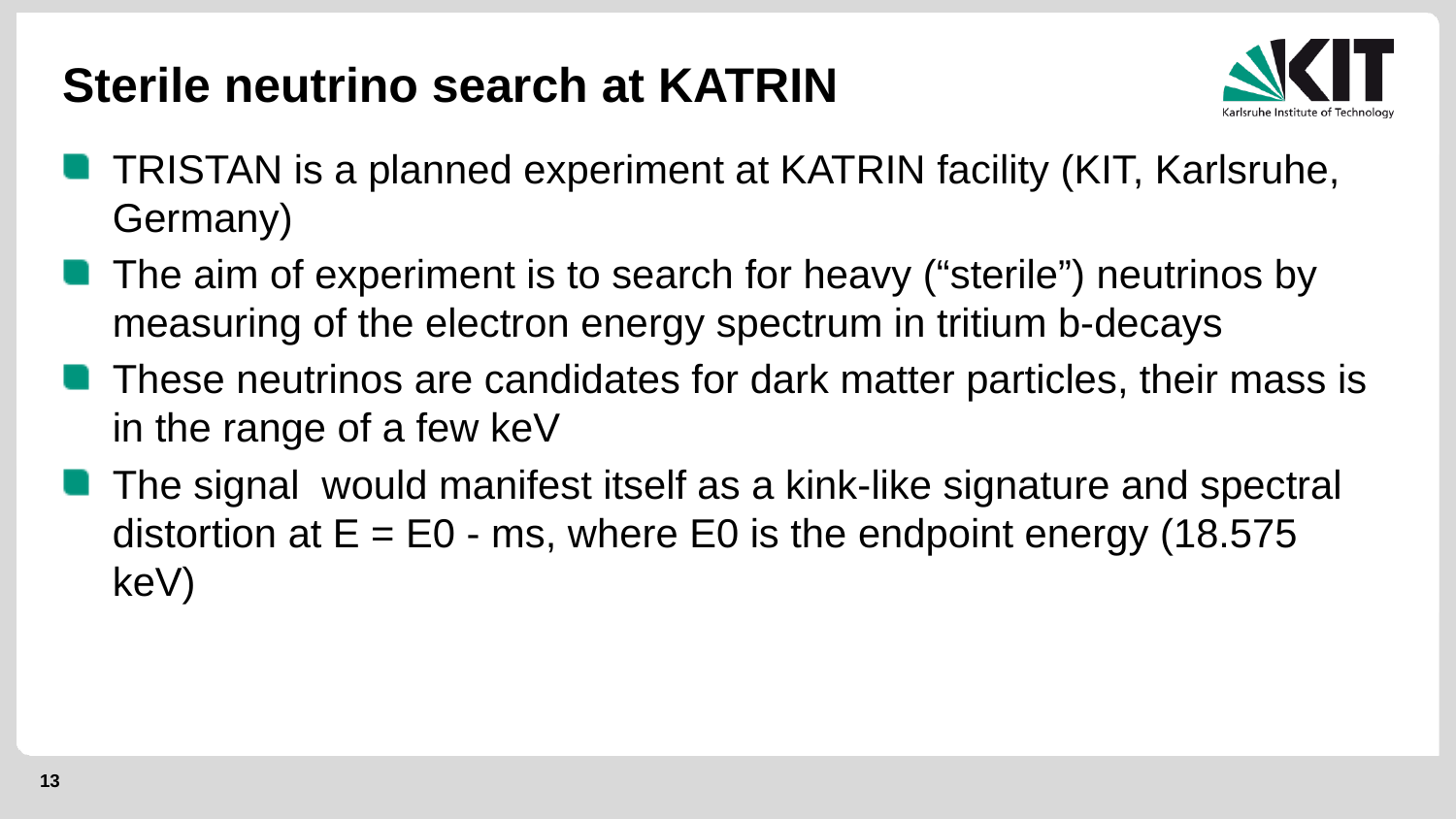

# Sterile neutrino search at KATRIN
TRISTAN is a planned experiment at KATRIN facility (KIT, Karlsruhe, Germany)
The aim of experiment is to search for heavy (“sterile”) neutrinos by measuring of the electron energy spectrum in tritium b-decays
These neutrinos are candidates for dark matter particles, their mass is in the range of a few keV
The signal  would manifest itself as a kink-like signature and spectral distortion at E = E0 - ms, where E0 is the endpoint energy (18.575 keV)